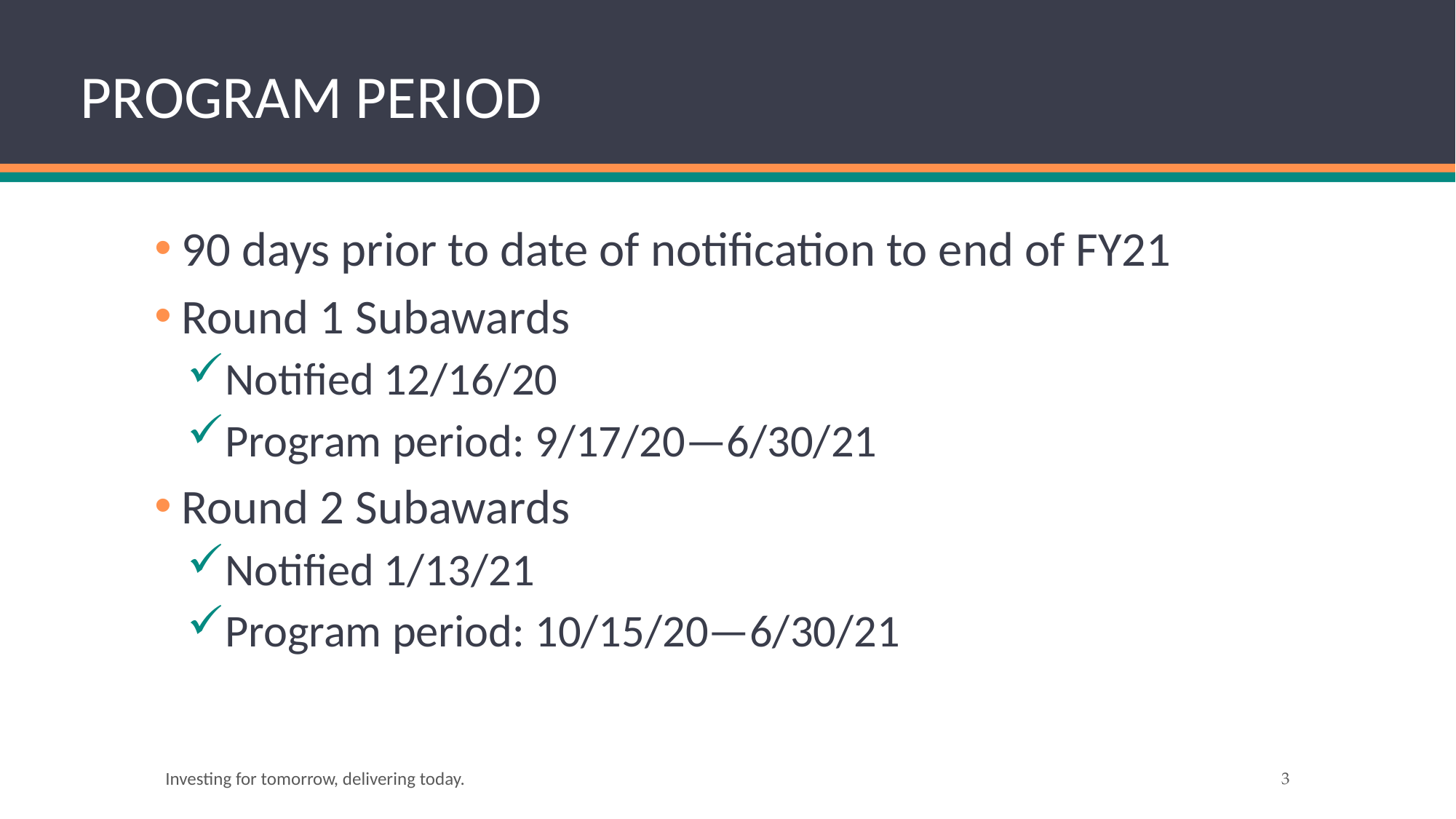

# PROGRAM PERIOD
90 days prior to date of notification to end of FY21
Round 1 Subawards
Notified 12/16/20
Program period: 9/17/20—6/30/21
Round 2 Subawards
Notified 1/13/21
Program period: 10/15/20—6/30/21

Investing for tomorrow, delivering today.
3